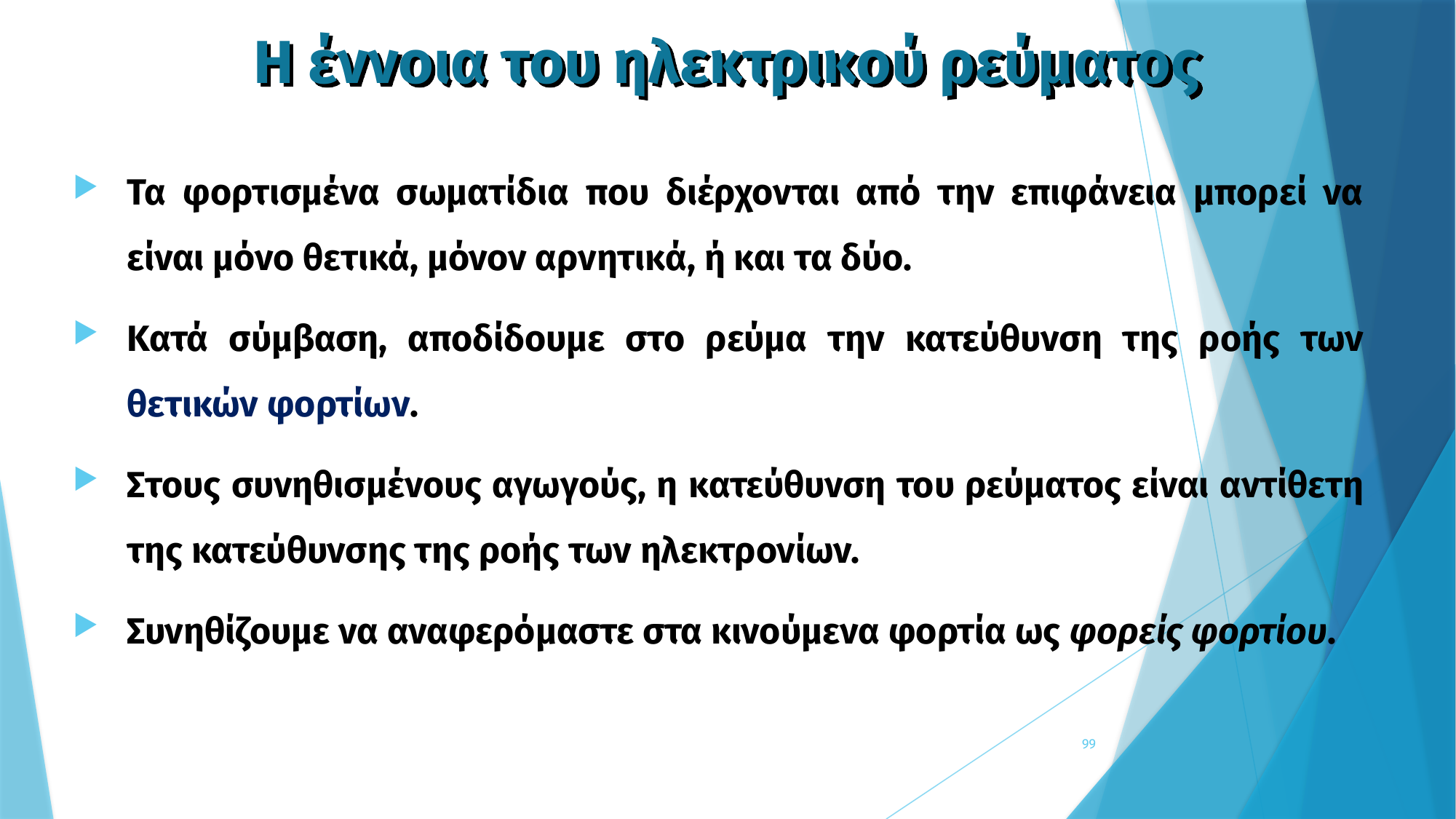

Η έννοια του ηλεκτρικού ρεύματος
Τα φορτισμένα σωματίδια που διέρχονται από την επιφάνεια μπορεί να είναι μόνο θετικά, μόνον αρνητικά, ή και τα δύο.
Κατά σύμβαση, αποδίδουμε στο ρεύμα την κατεύθυνση της ροής των θετικών φορτίων.
Στους συνηθισμένους αγωγούς, η κατεύθυνση του ρεύματος είναι αντίθετη της κατεύθυνσης της ροής των ηλεκτρονίων.
Συνηθίζουμε να αναφερόμαστε στα κινούμενα φορτία ως φορείς φορτίου.
99